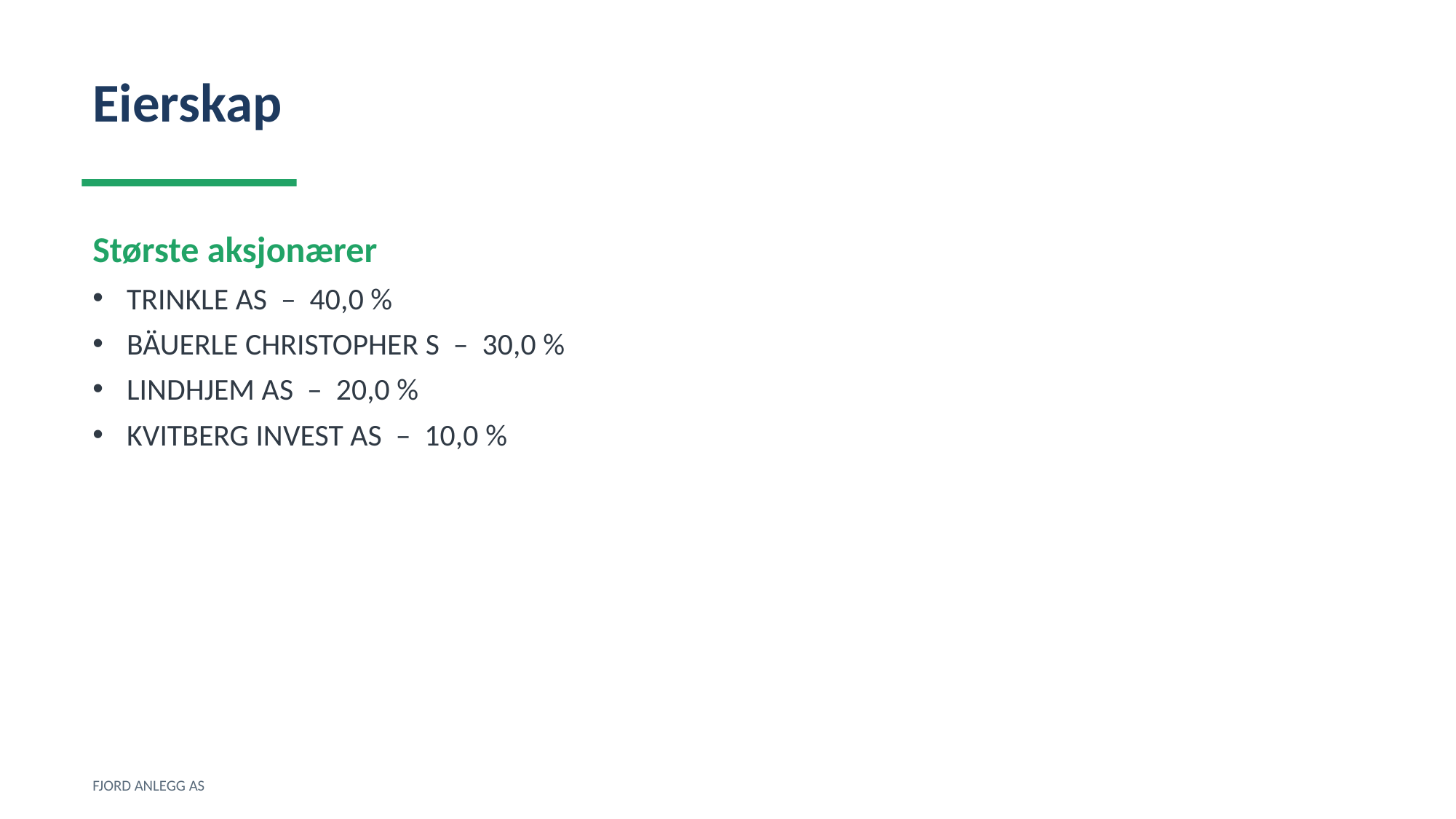

Eierskap

Største aksjonærer
TRINKLE AS  –  40,0 %
BÄUERLE CHRISTOPHER S  –  30,0 %
LINDHJEM AS  –  20,0 %
KVITBERG INVEST AS  –  10,0 %
FJORD ANLEGG AS